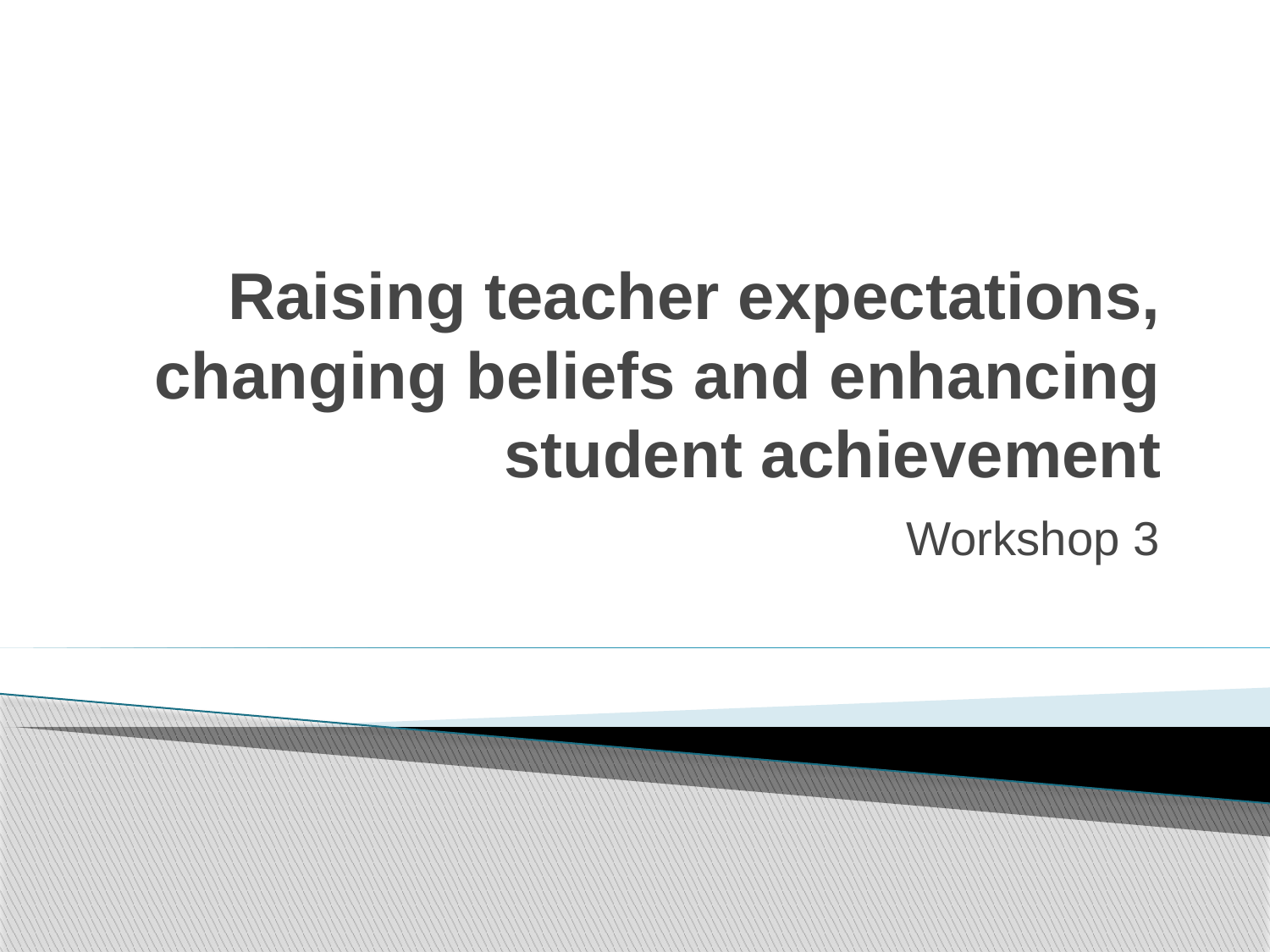

# Raising teacher expectations, changing beliefs and enhancing student achievement
Workshop 3